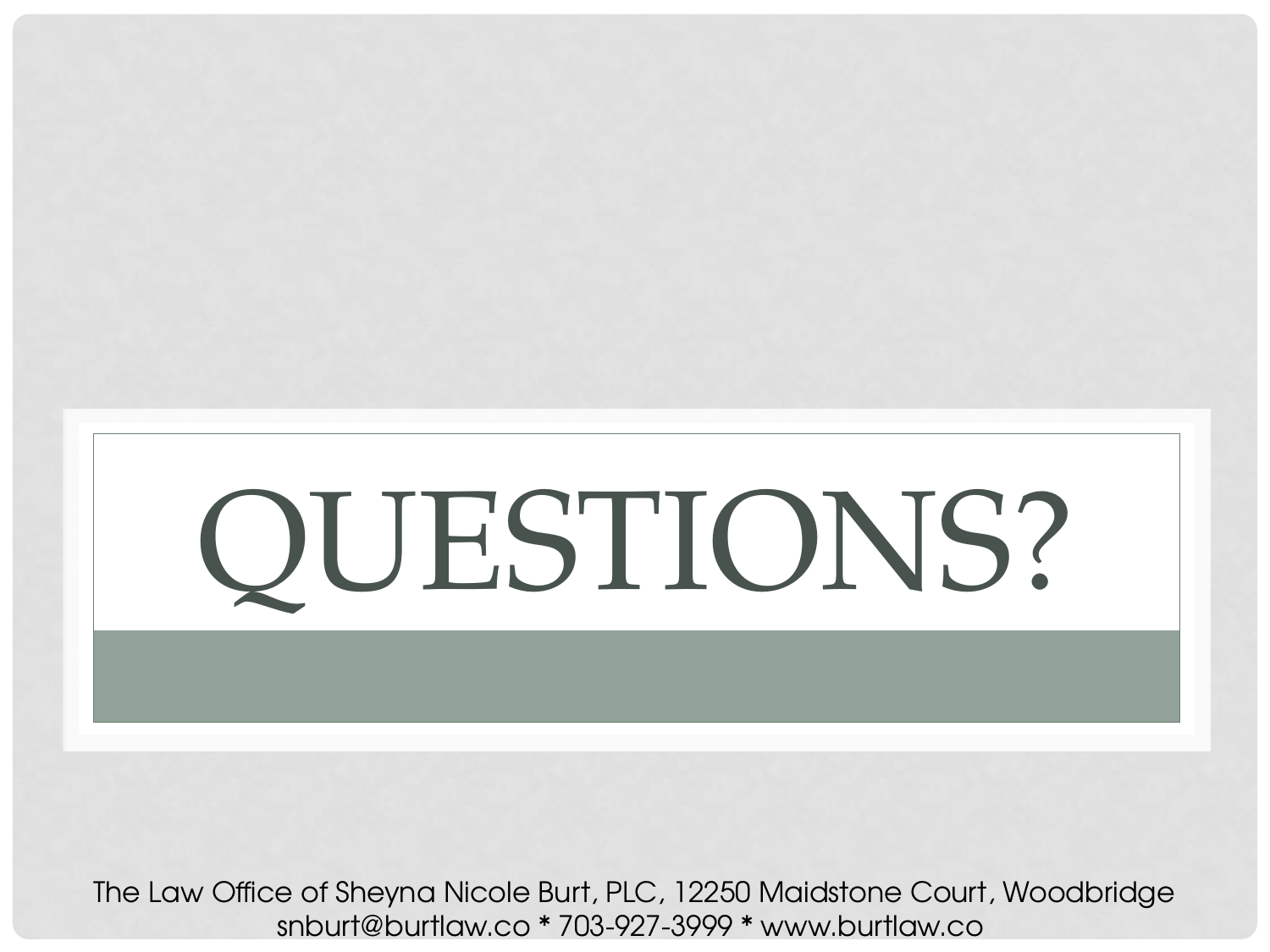

# Questions?
The Law Office of Sheyna Nicole Burt, PLC, 12250 Maidstone Court, Woodbridge snburt@burtlaw.co * 703-927-3999 * www.burtlaw.co